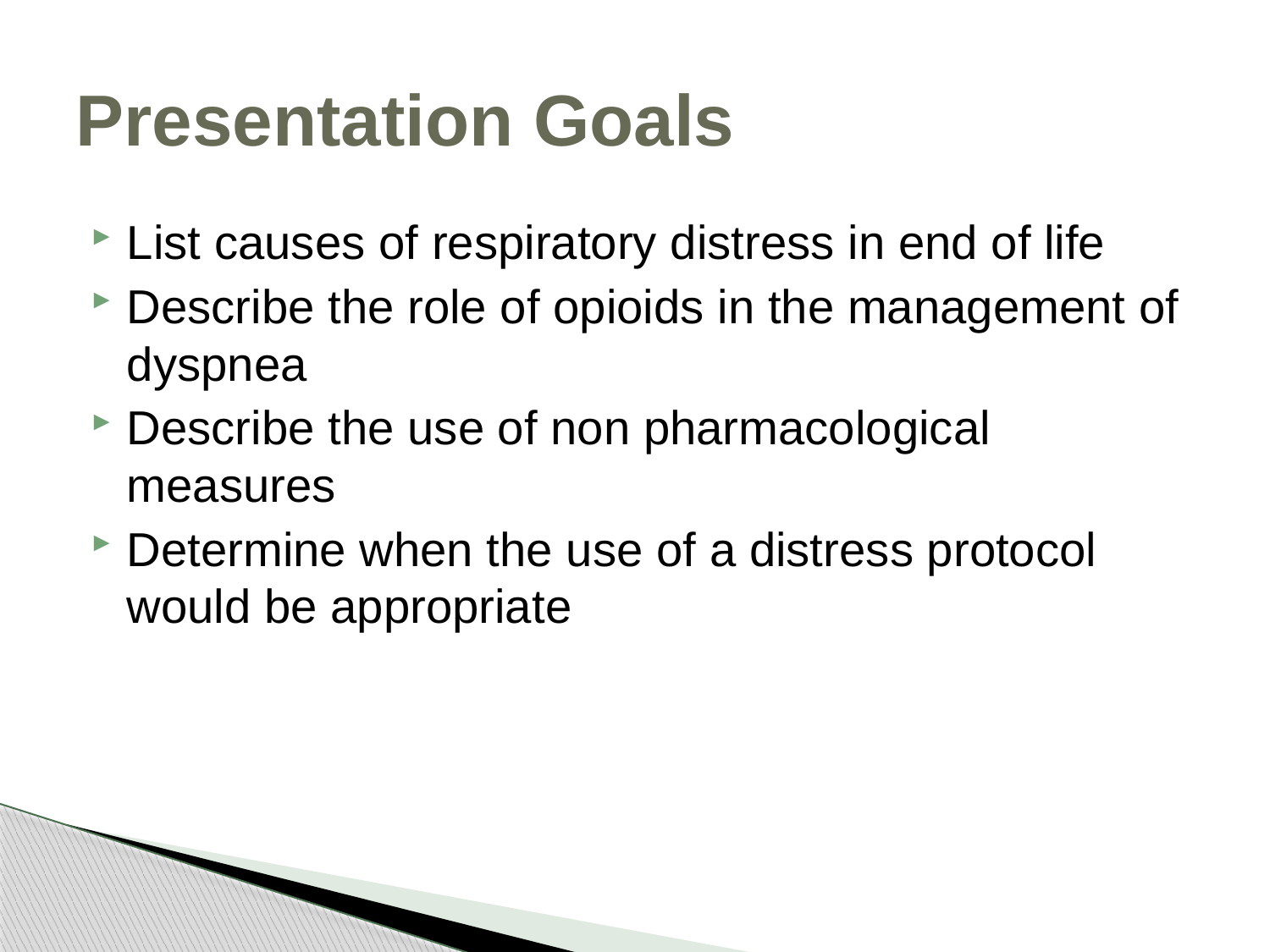

# Presentation Goals
List causes of respiratory distress in end of life
Describe the role of opioids in the management of dyspnea
Describe the use of non pharmacological measures
Determine when the use of a distress protocol would be appropriate